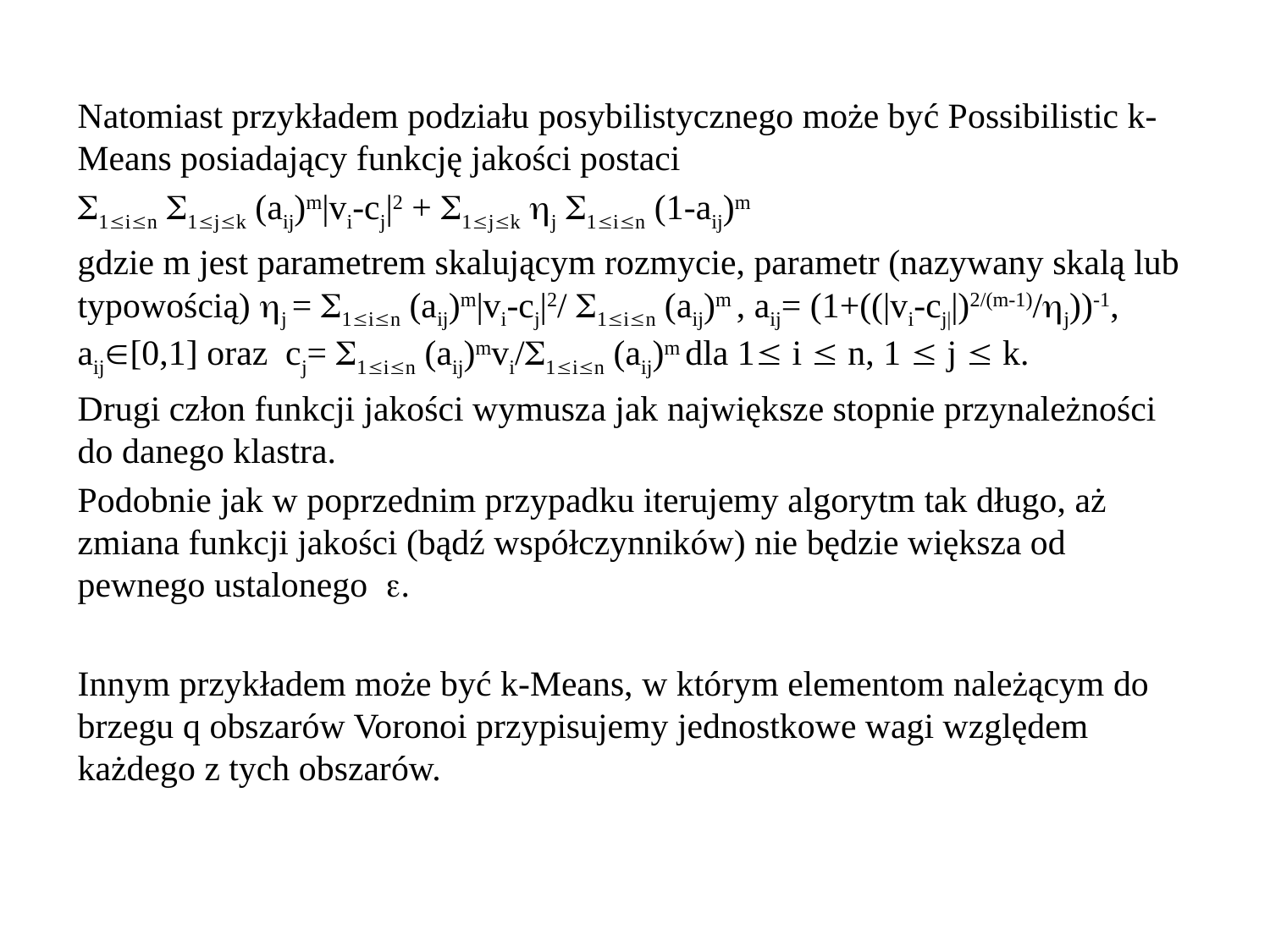

Natomiast przykładem podziału posybilistycznego może być Possibilistic k-Means posiadający funkcję jakości postaci
Σ1≤i≤n Σ1≤j≤k (aij)m|vi-cj|2 + Σ1≤j≤k ηj Σ1≤i≤n (1-aij)m
gdzie m jest parametrem skalującym rozmycie, parametr (nazywany skalą lub typowością) ηj = Σ1≤i≤n (aij)m|vi-cj|2/ Σ1≤i≤n (aij)m , aij= (1+((|vi-cj||)2/(m-1)/ηj))-1, aij∈[0,1] oraz  cj= Σ1≤i≤n (aij)mvi/Σ1≤i≤n (aij)m dla 1≤ i ≤ n, 1 ≤ j ≤ k.
Drugi człon funkcji jakości wymusza jak największe stopnie przynależności do danego klastra.
Podobnie jak w poprzednim przypadku iterujemy algorytm tak długo, aż zmiana funkcji jakości (bądź współczynników) nie będzie większa od pewnego ustalonego  ε.

Innym przykładem może być k-Means, w którym elementom należącym do brzegu q obszarów Voronoi przypisujemy jednostkowe wagi względem każdego z tych obszarów.